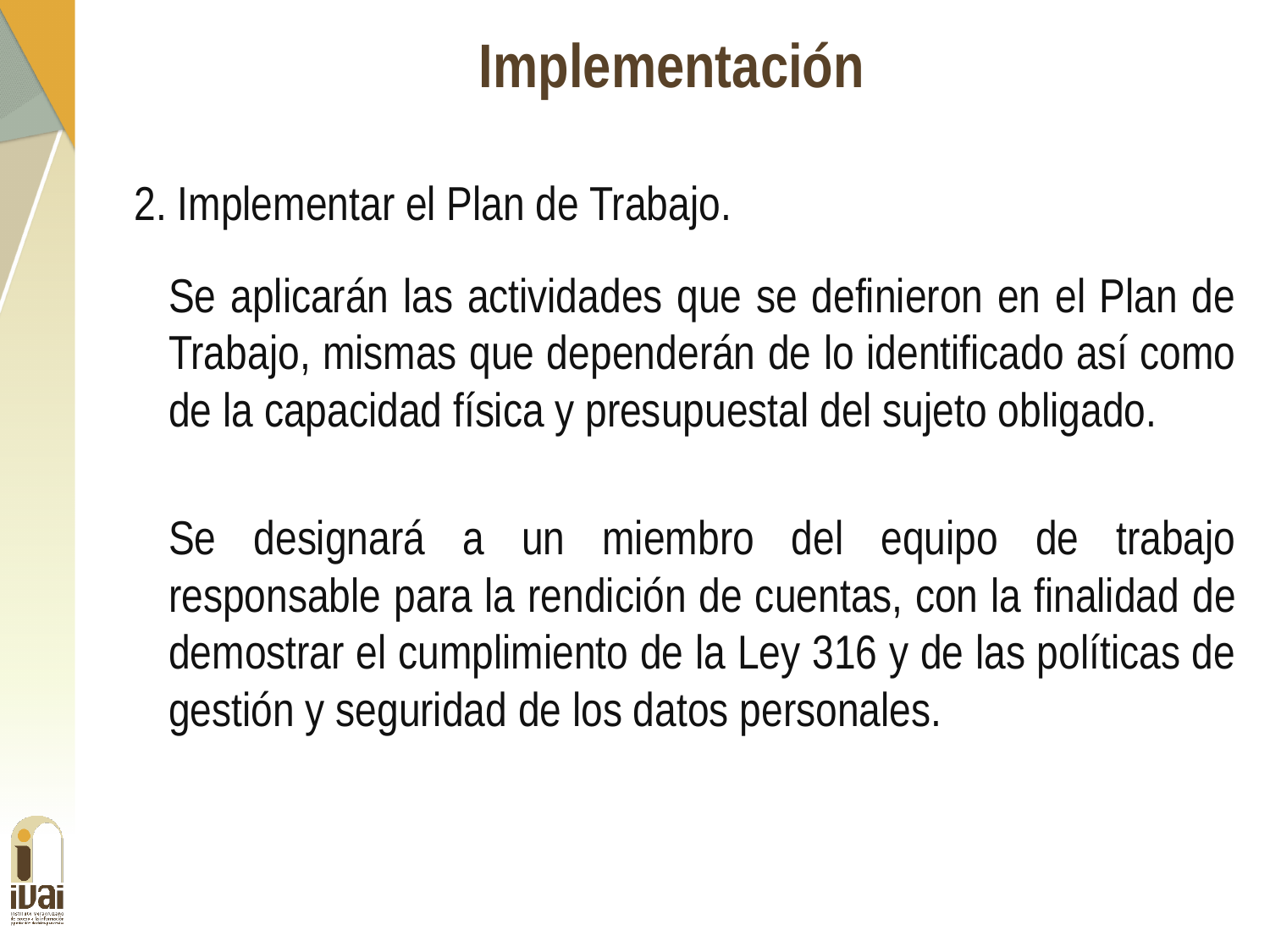

Implementación
2. Implementar el Plan de Trabajo.

Se aplicarán las actividades que se definieron en el Plan de Trabajo, mismas que dependerán de lo identificado así como de la capacidad física y presupuestal del sujeto obligado.

Se designará a un miembro del equipo de trabajo responsable para la rendición de cuentas, con la finalidad de demostrar el cumplimiento de la Ley 316 y de las políticas de gestión y seguridad de los datos personales.